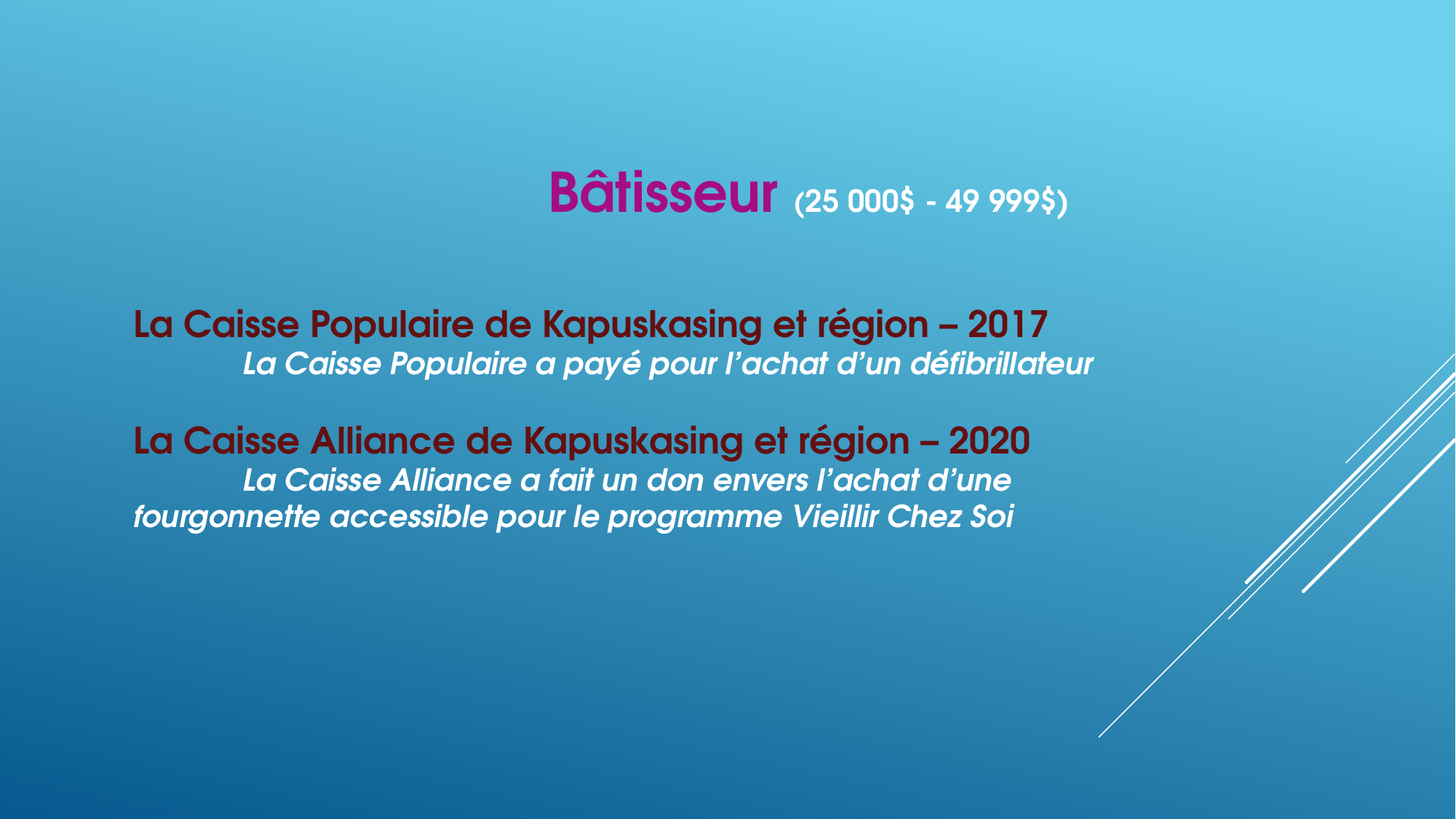

Bâtisseur (25 000$ - 49 999$)
La Caisse Populaire de Kapuskasing et région – 2017
	La Caisse Populaire a payé pour l’achat d’un défibrillateur

La Caisse Alliance de Kapuskasing et région – 2020
	La Caisse Alliance a fait un don envers l’achat d’une 	fourgonnette accessible pour le programme Vieillir Chez Soi